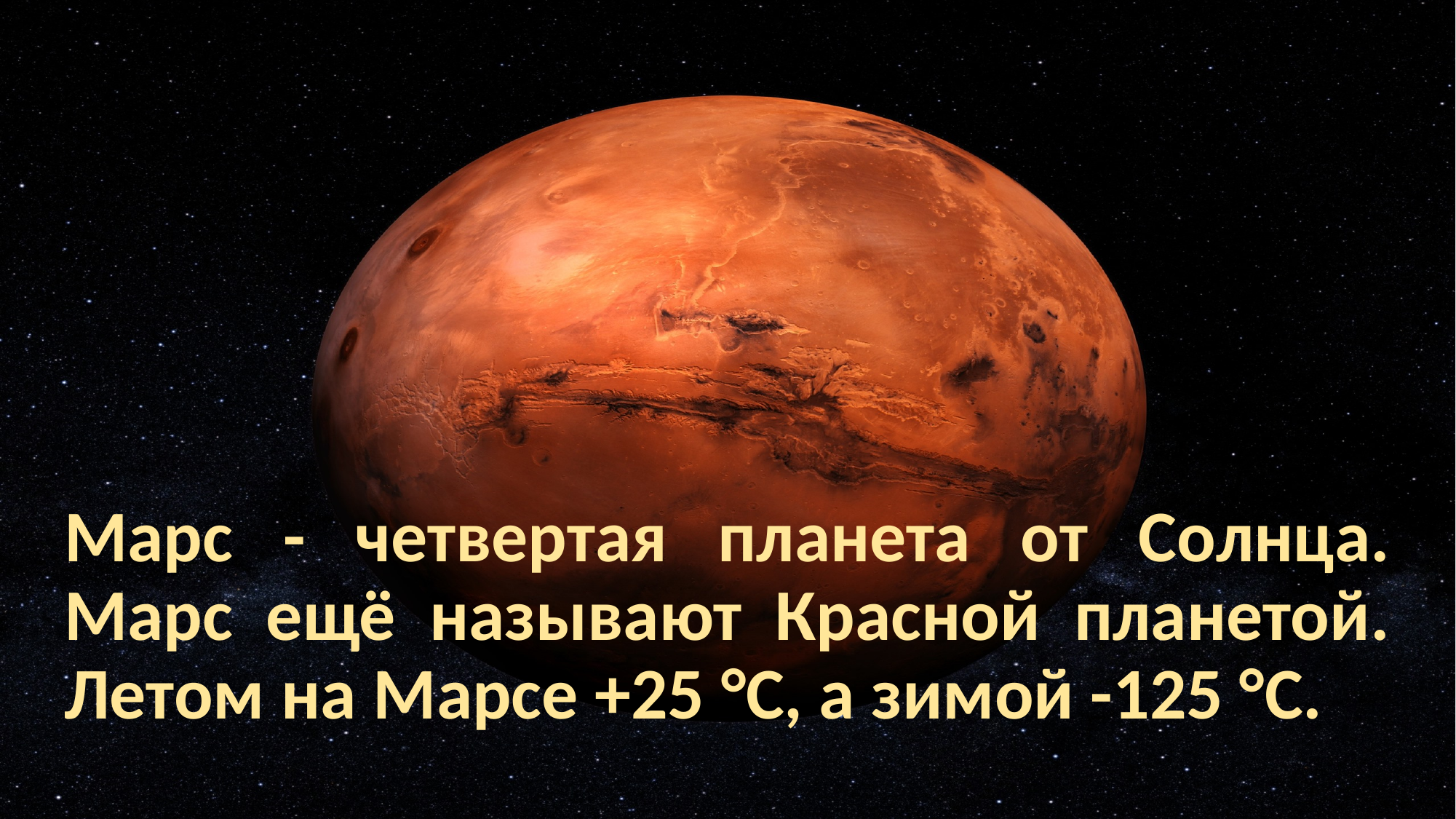

Марс - четвертая планета от Солнца. Марс ещё называют Красной планетой. Летом на Марсе +25 °C, а зимой -125 °С.